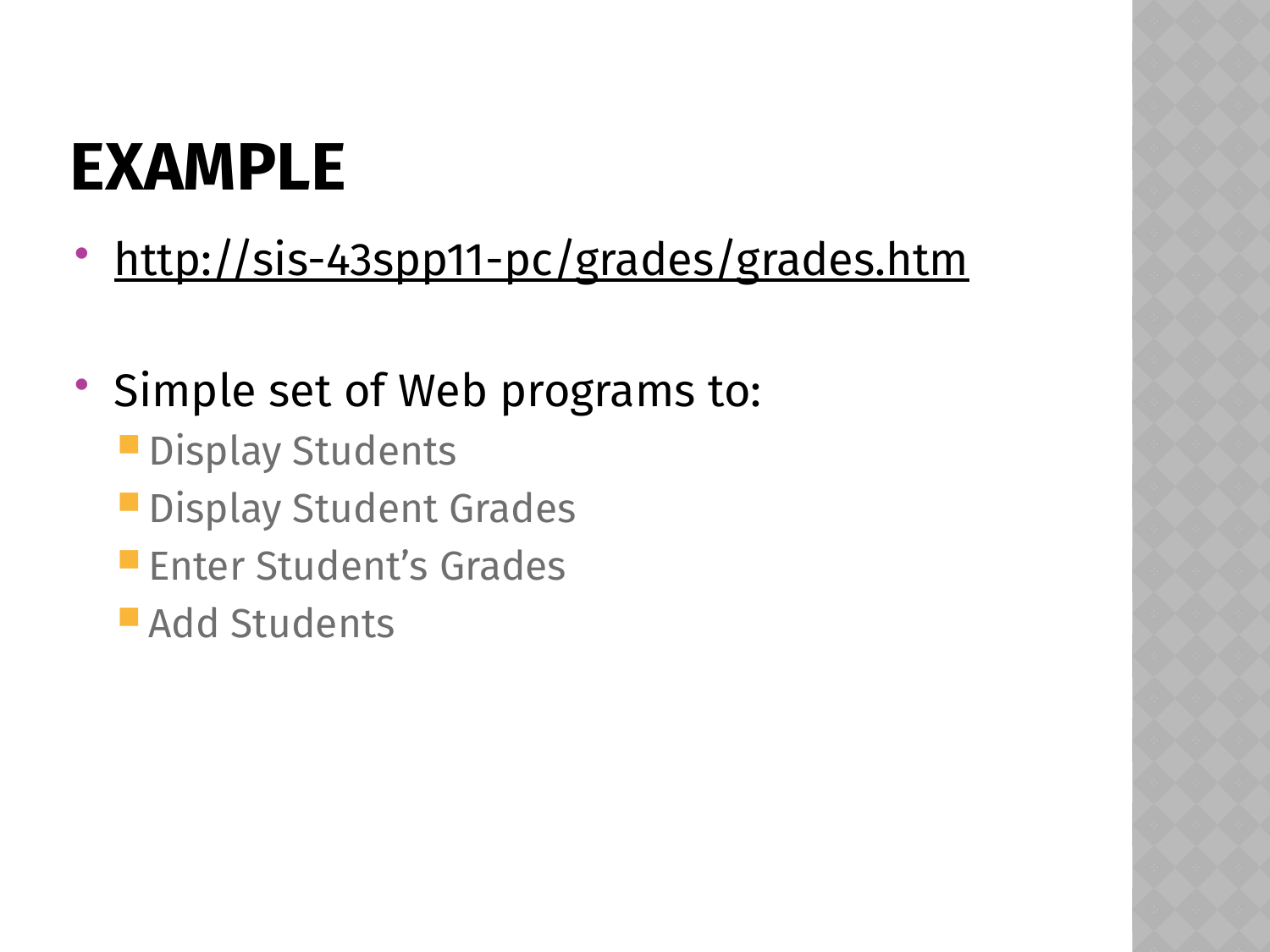

# Example
http://sis-43spp11-pc/grades/grades.htm

Simple set of Web programs to:
Display Students
Display Student Grades
Enter Student’s Grades
Add Students